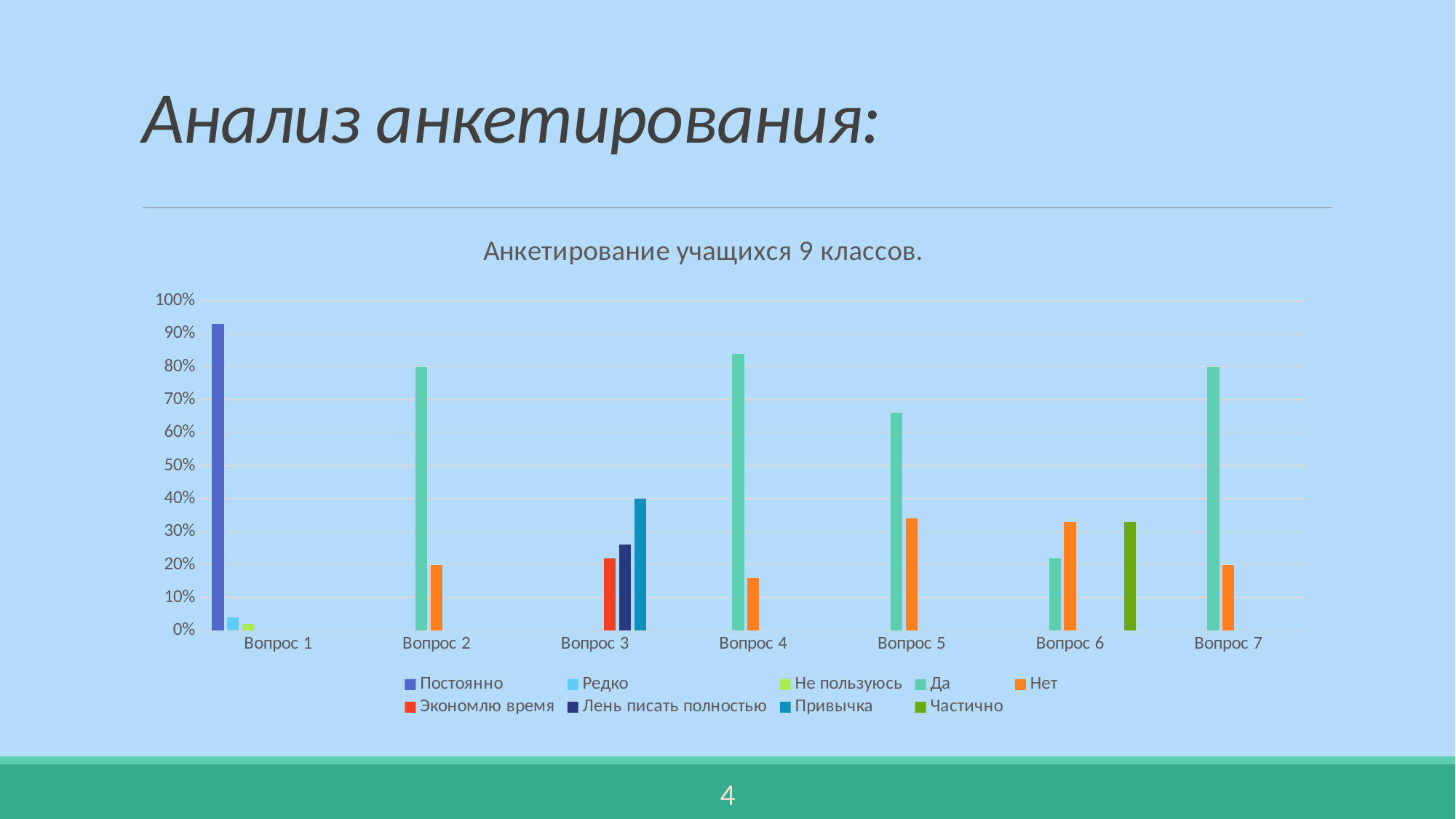

# Анализ анкетирования:

### Chart: Анкетирование учащихся 9 классов.

| Category | Постоянно | Редко | Не пользуюсь | Да  | Нет | Экономлю время | Лень писать полностью | Привычка | Частично |
|---|---|---|---|---|---|---|---|---|---|
| Вопрос 1 | 0.93 | 0.04 | 0.02 | None | None | None | None | None | None |
| Вопрос 2 | None | None | None | 0.8 | 0.2 | None | None | None | None |
| Вопрос 3 | None | None | None | None | None | 0.22 | 0.26 | 0.4 | None |
| Вопрос 4 | None | None | None | 0.84 | 0.16 | None | None | None | None |
| Вопрос 5 | None | None | None | 0.66 | 0.34 | None | None | None | None |
| Вопрос 6 | None | None | None | 0.22 | 0.33 | None | None | None | 0.33 |
| Вопрос 7 | None | None | None | 0.8 | 0.2 | None | None | None | None |
4